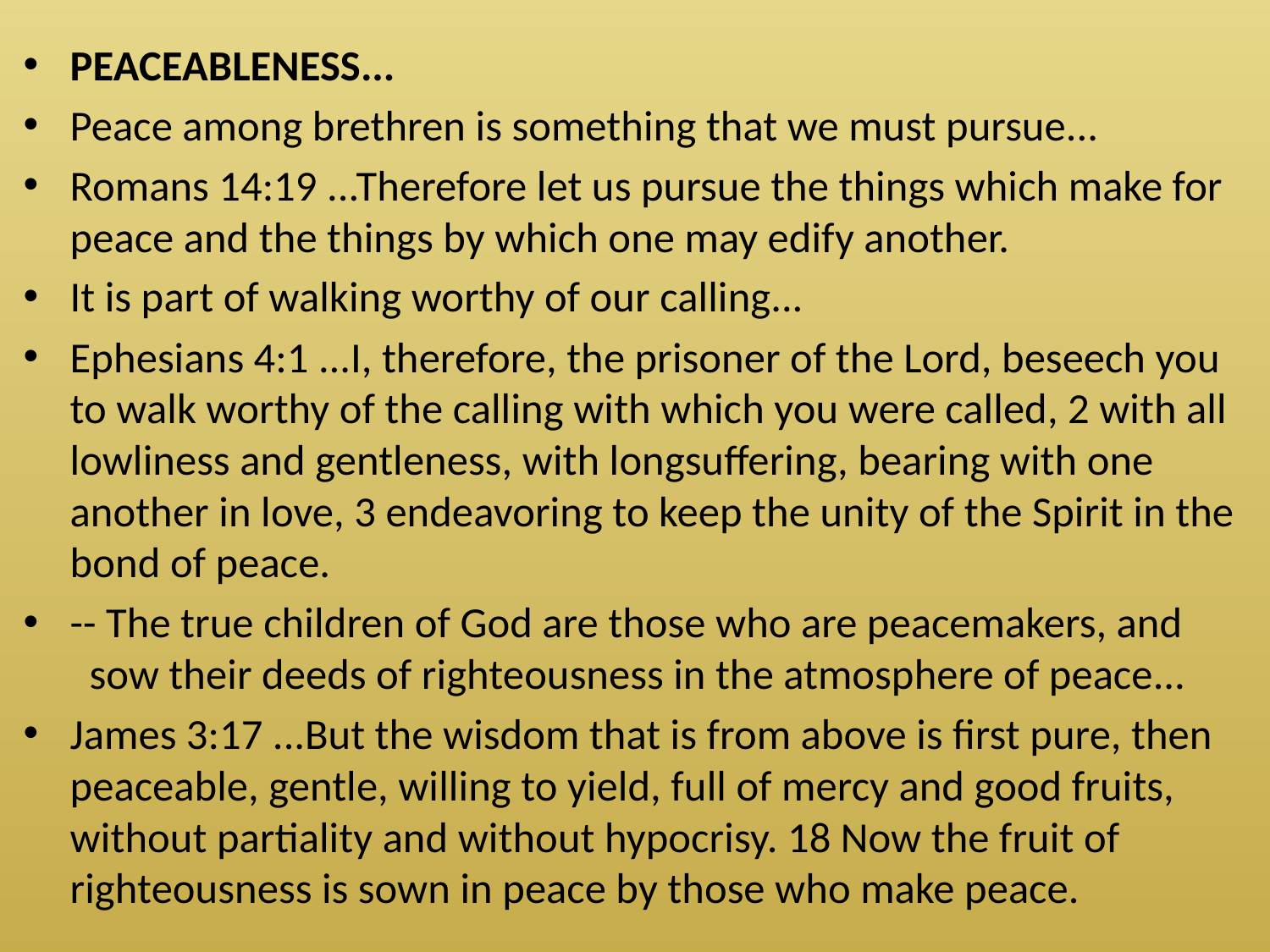

PEACEABLENESS...
Peace among brethren is something that we must pursue...
Romans 14:19 ...Therefore let us pursue the things which make for peace and the things by which one may edify another.
It is part of walking worthy of our calling...
Ephesians 4:1 ...I, therefore, the prisoner of the Lord, beseech you to walk worthy of the calling with which you were called, 2 with all lowliness and gentleness, with longsuffering, bearing with one another in love, 3 endeavoring to keep the unity of the Spirit in the bond of peace.
-- The true children of God are those who are peacemakers, and         sow their deeds of righteousness in the atmosphere of peace...
James 3:17 ...But the wisdom that is from above is first pure, then peaceable, gentle, willing to yield, full of mercy and good fruits, without partiality and without hypocrisy. 18 Now the fruit of righteousness is sown in peace by those who make peace.